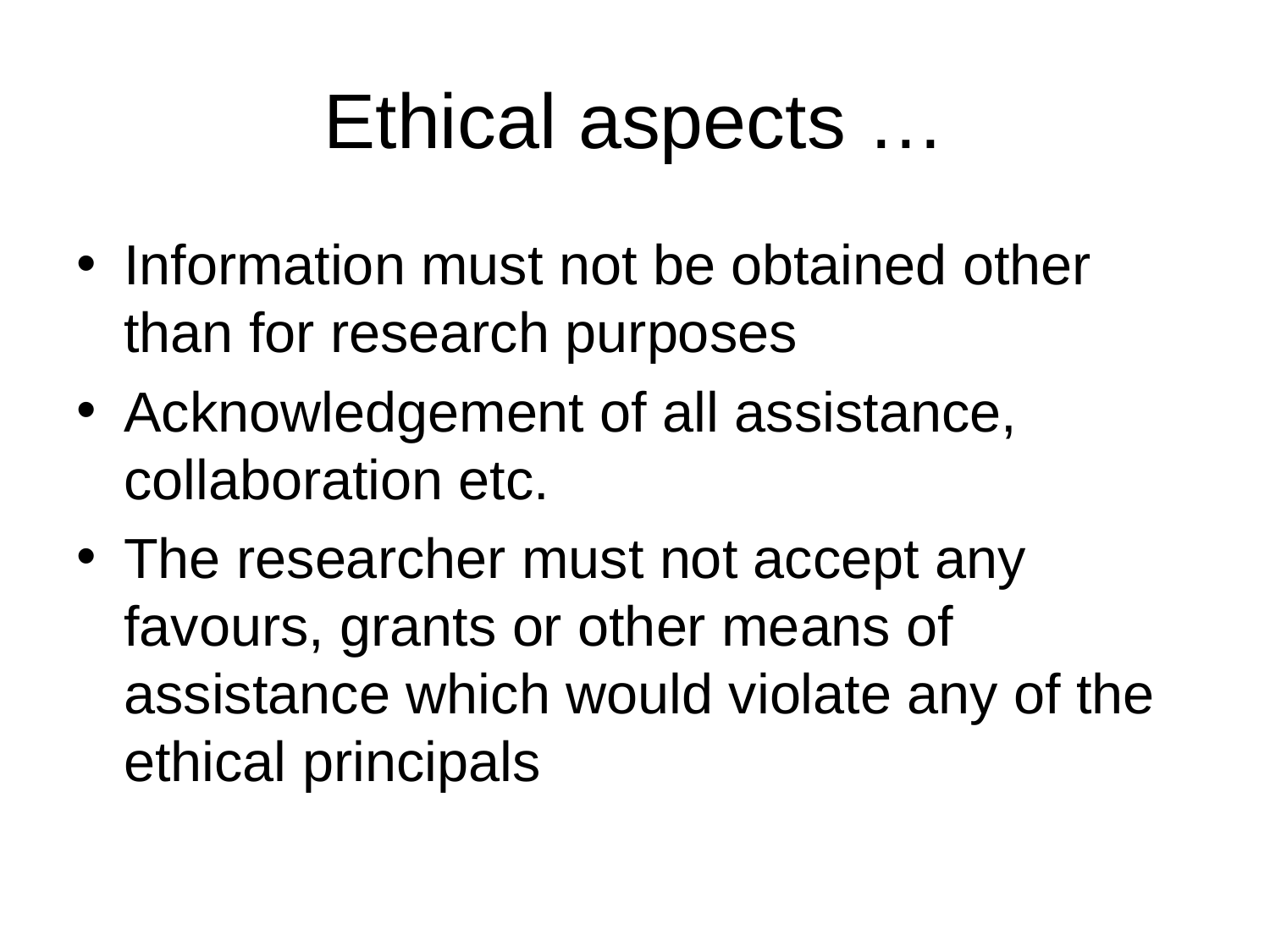

# Ethical aspects …
Information must not be obtained other than for research purposes
Acknowledgement of all assistance, collaboration etc.
The researcher must not accept any favours, grants or other means of assistance which would violate any of the ethical principals